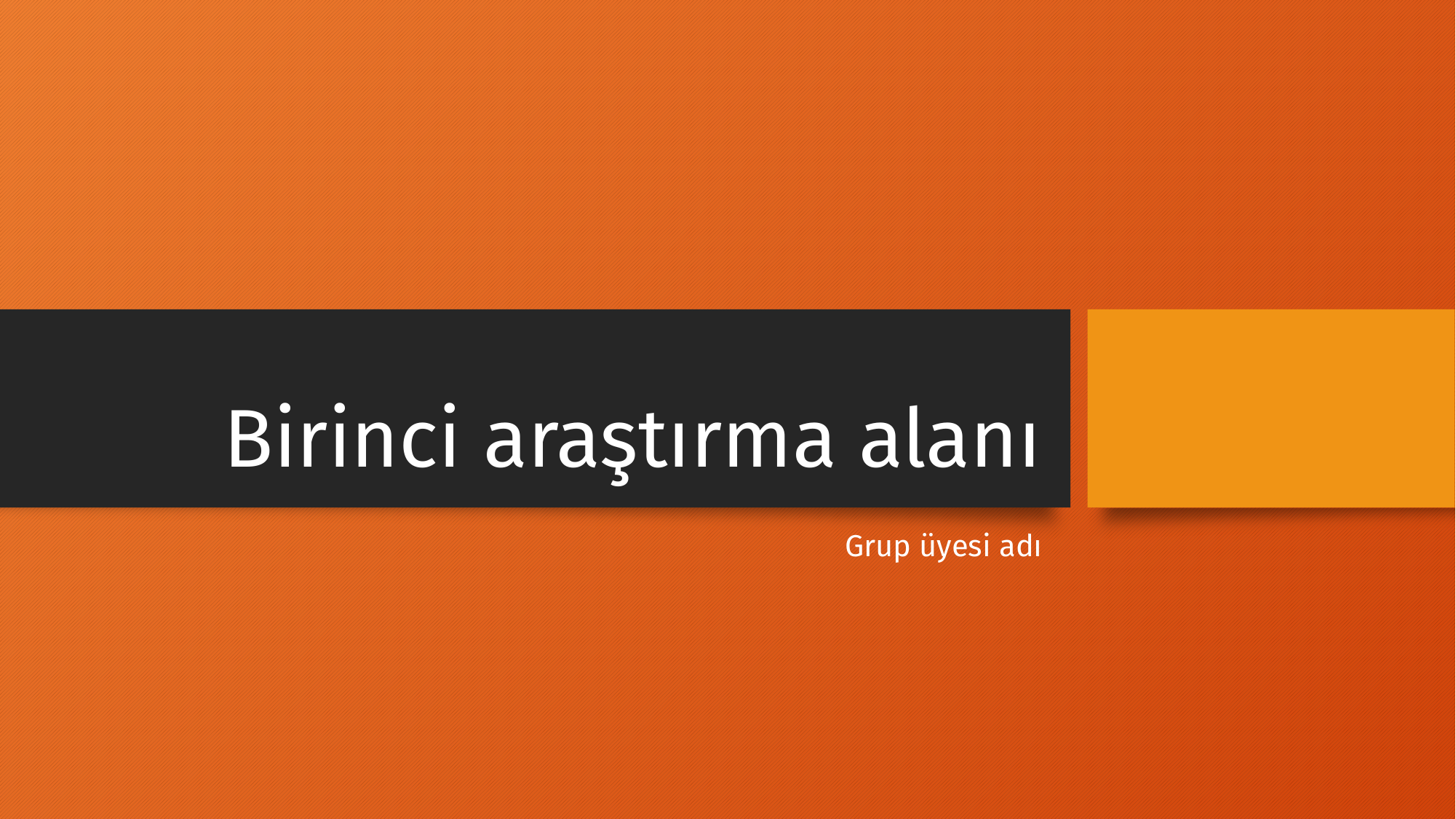

# Birinci araştırma alanı
Grup üyesi adı